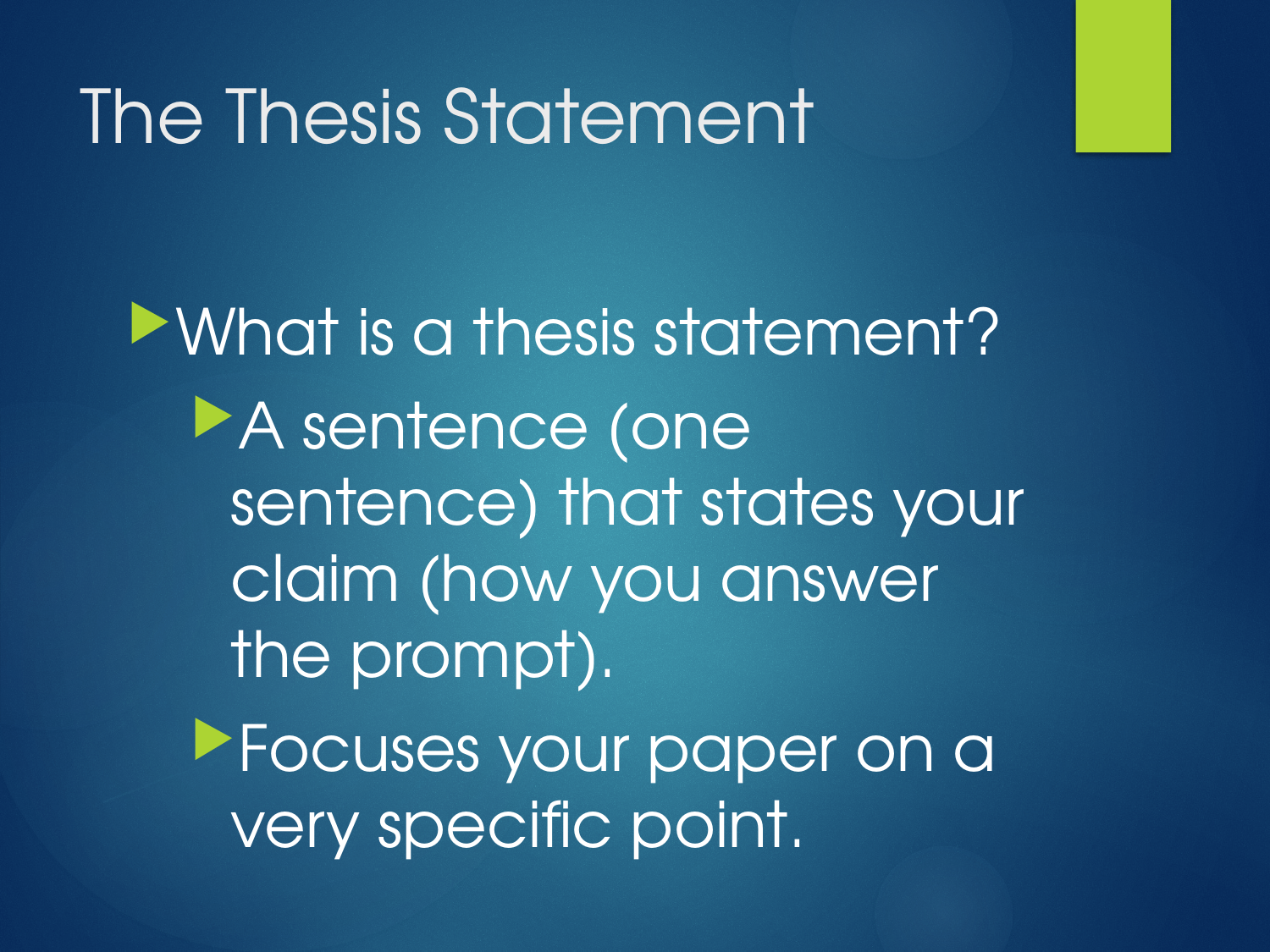

# The Thesis Statement
What is a thesis statement?
A sentence (one sentence) that states your claim (how you answer the prompt).
Focuses your paper on a very specific point.